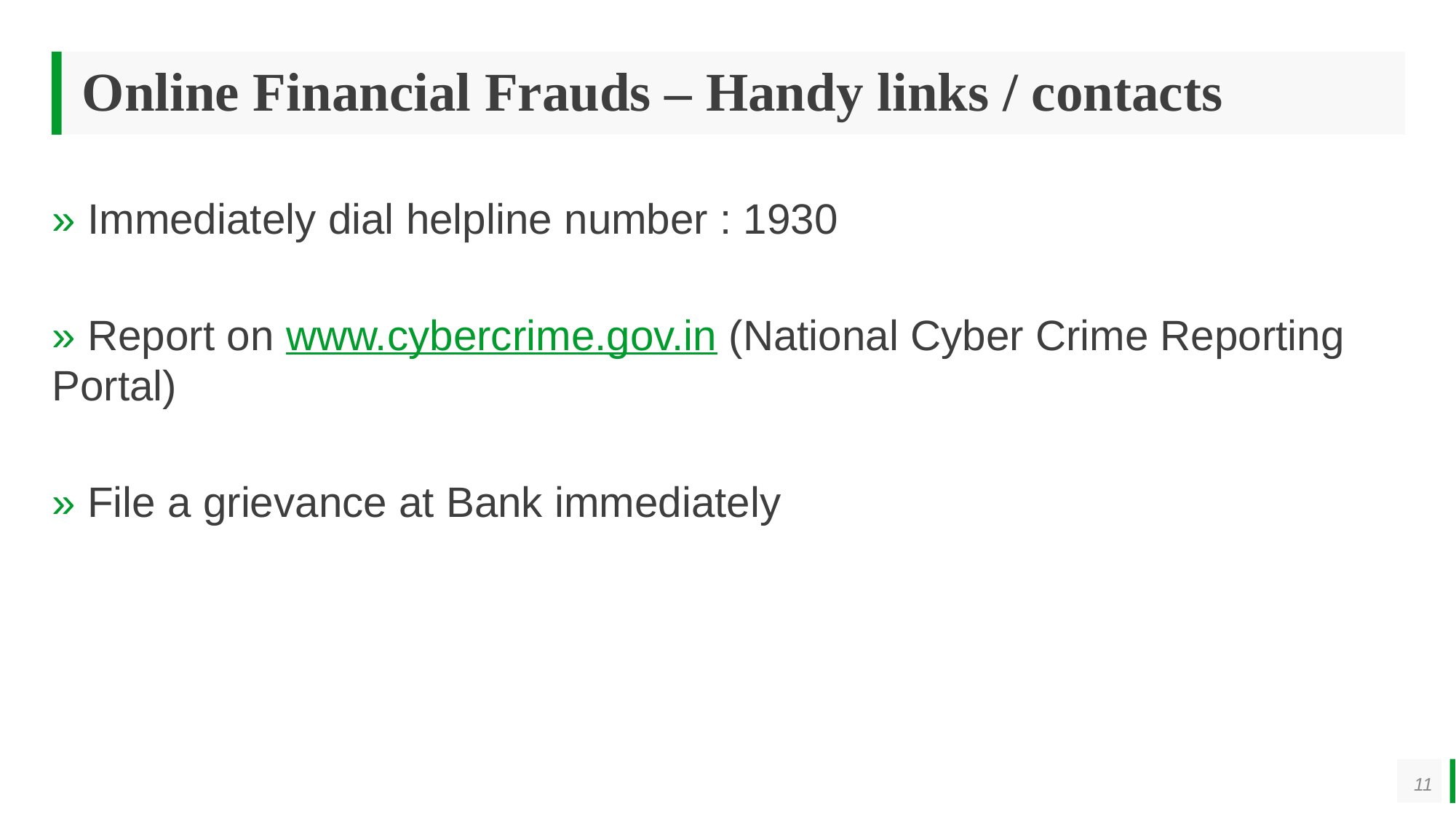

# Online Financial Frauds – Handy links / contacts
» Immediately dial helpline number : 1930

» Report on www.cybercrime.gov.in (National Cyber Crime Reporting Portal)

» File a grievance at Bank immediately

11